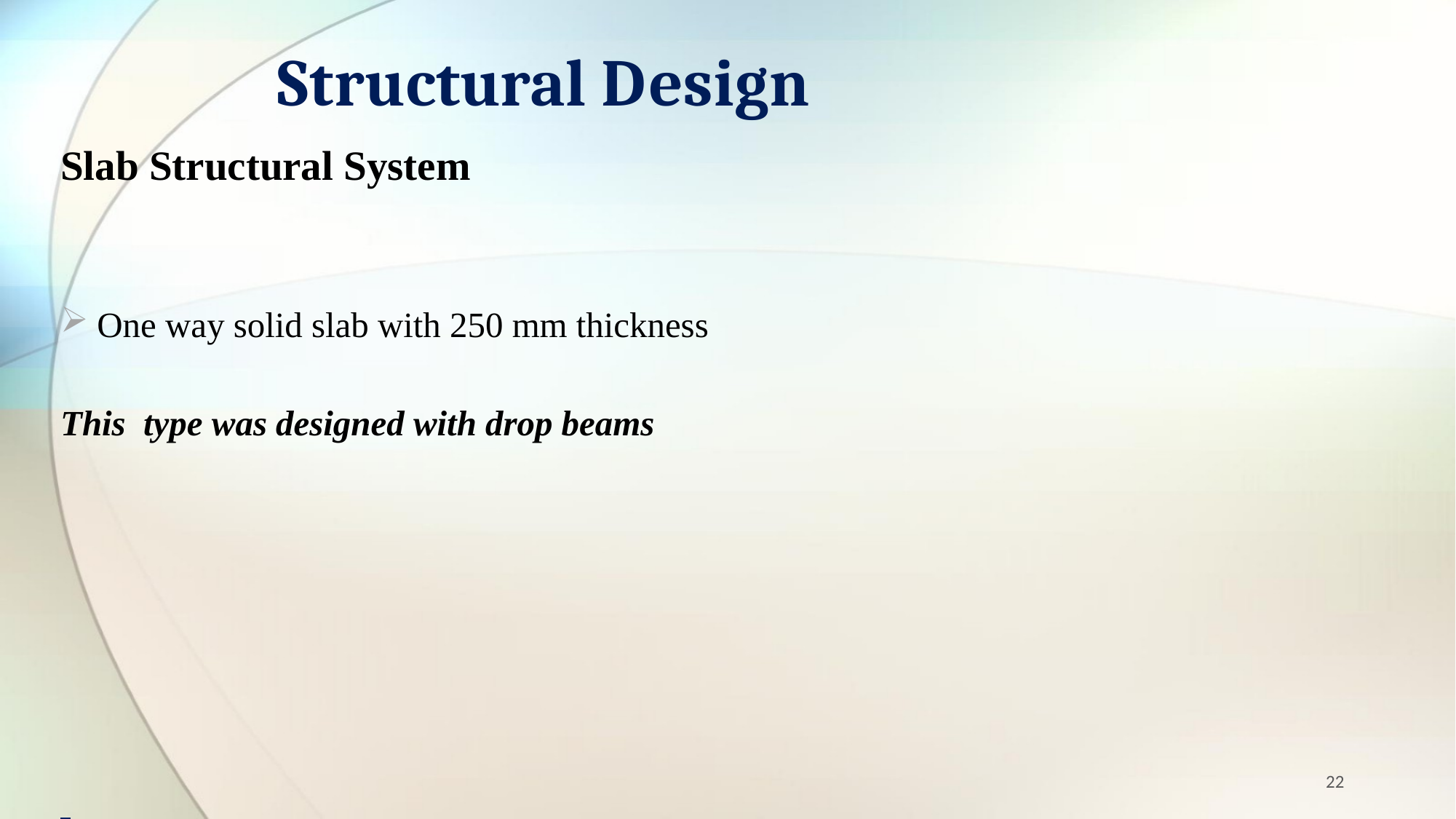

# Structural Design
Slab Structural System

 One way solid slab with 250 mm thickness

This  type was designed with drop beams

22